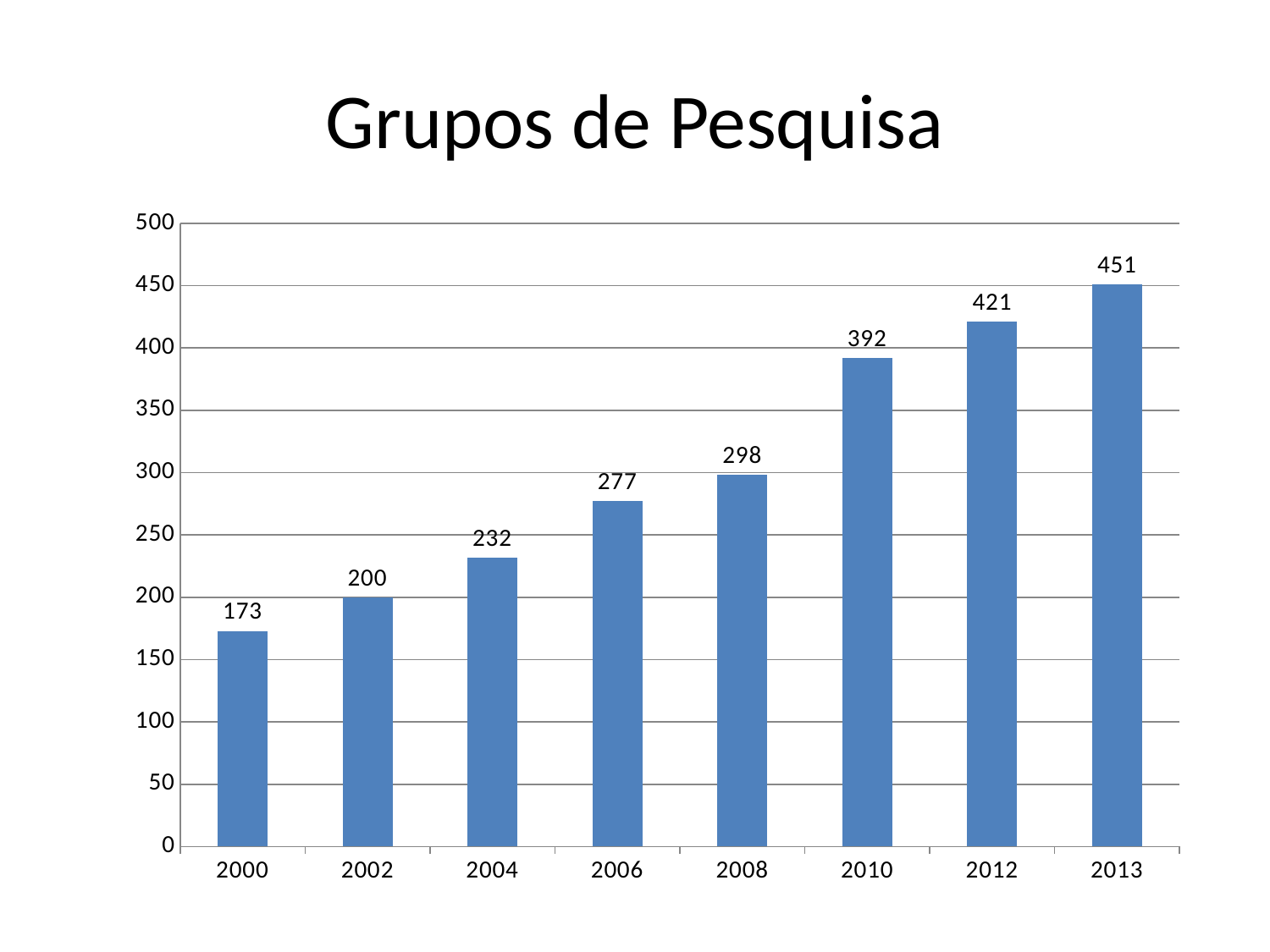

# Grupos de Pesquisa

### Chart

| Category |  |
|---|---|
| 2000.0 | 173.0 |
| 2002.0 | 200.0 |
| 2004.0 | 232.0 |
| 2006.0 | 277.0 |
| 2008.0 | 298.0 |
| 2010.0 | 392.0 |
| 2012.0 | 421.0 |
| 2013.0 | 451.0 |